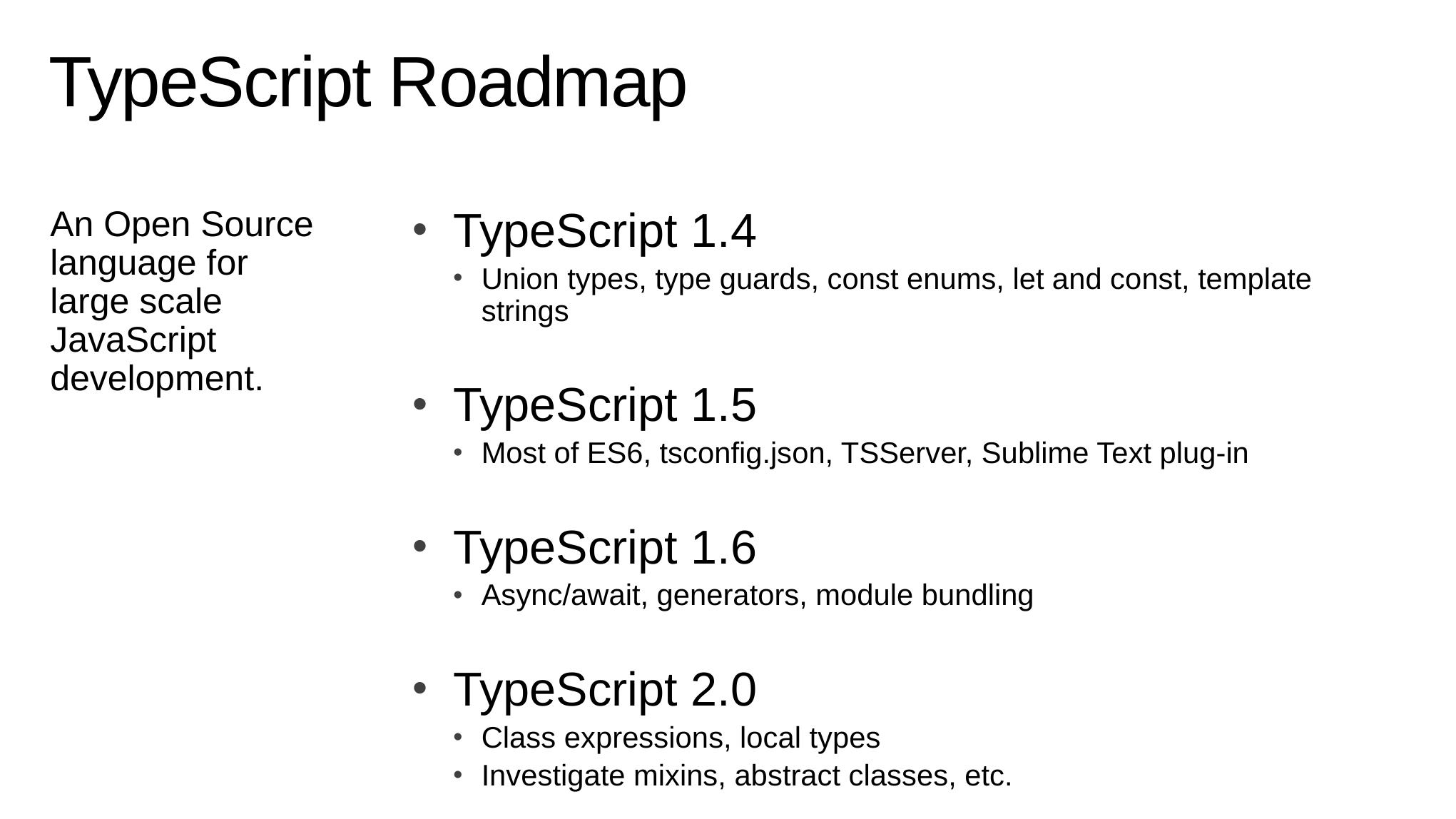

# TypeScript Roadmap
An Open Source language for large scale JavaScript development.
TypeScript 1.4
Union types, type guards, const enums, let and const, template strings

TypeScript 1.5
Most of ES6, tsconfig.json, TSServer, Sublime Text plug-in

TypeScript 1.6
Async/await, generators, module bundling

TypeScript 2.0
Class expressions, local types
Investigate mixins, abstract classes, etc.